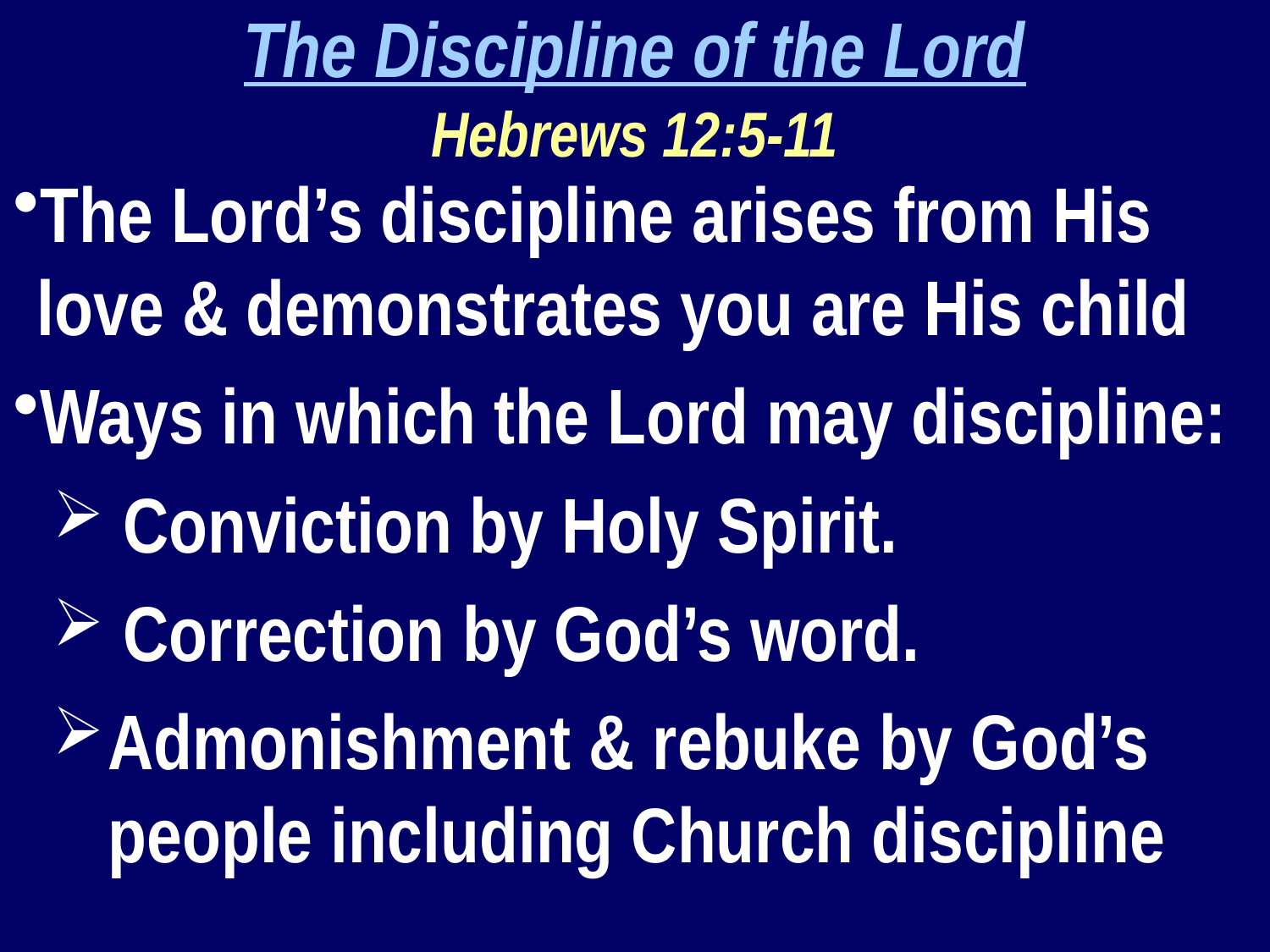

The Discipline of the Lord
Hebrews 12:5-11
The Lord’s discipline arises from His love & demonstrates you are His child
Ways in which the Lord may discipline:
 Conviction by Holy Spirit.
 Correction by God’s word.
Admonishment & rebuke by God’s people including Church discipline